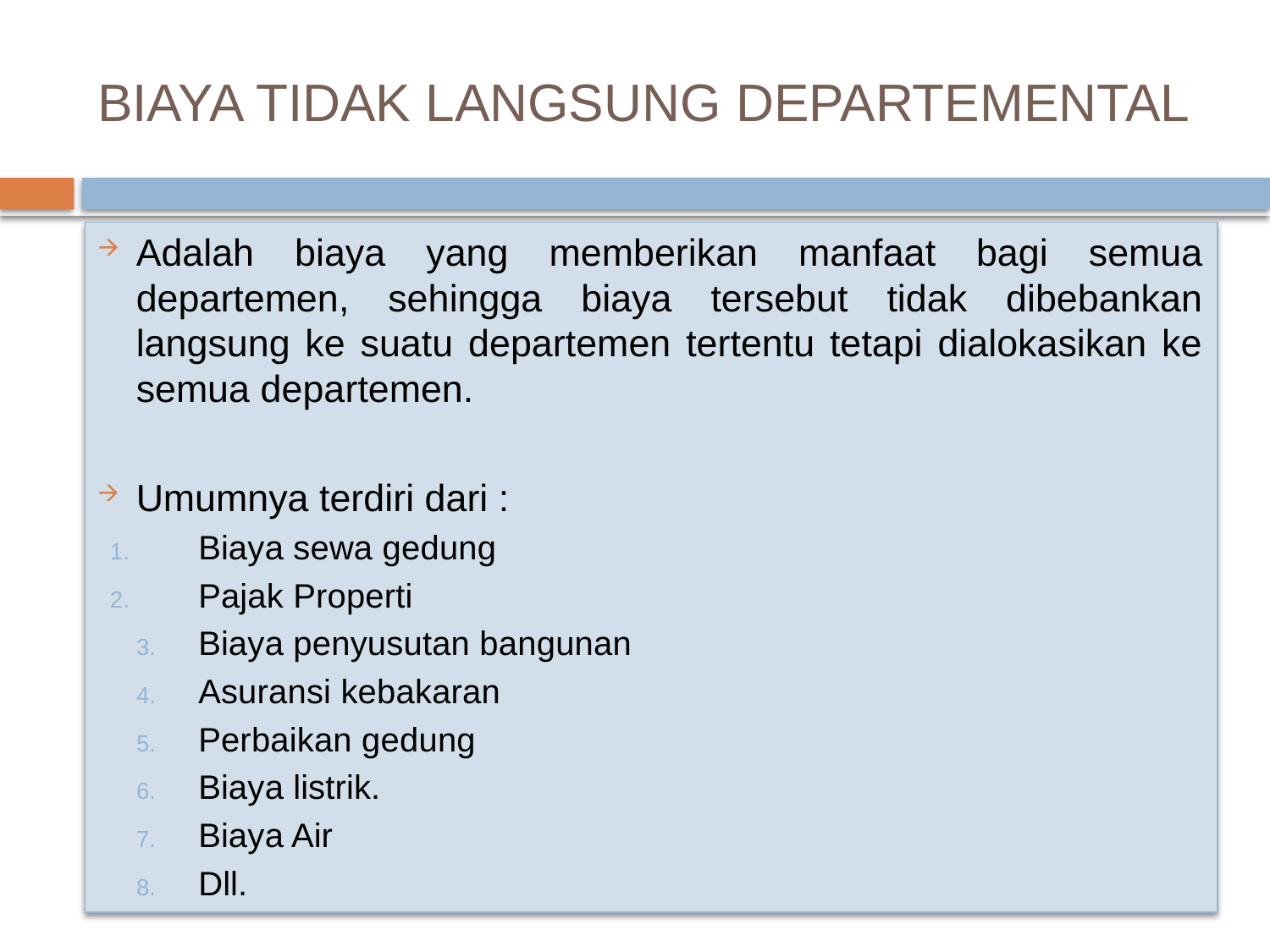

# BIAYA TIDAK LANGSUNG DEPARTEMENTAL
Adalah biaya yang memberikan manfaat bagi semua departemen, sehingga biaya tersebut tidak dibebankan langsung ke suatu departemen tertentu tetapi dialokasikan ke semua departemen.

Umumnya terdiri dari :
Biaya sewa gedung
Pajak Properti
Biaya penyusutan bangunan
Asuransi kebakaran
Perbaikan gedung
Biaya listrik.
Biaya Air
Dll.